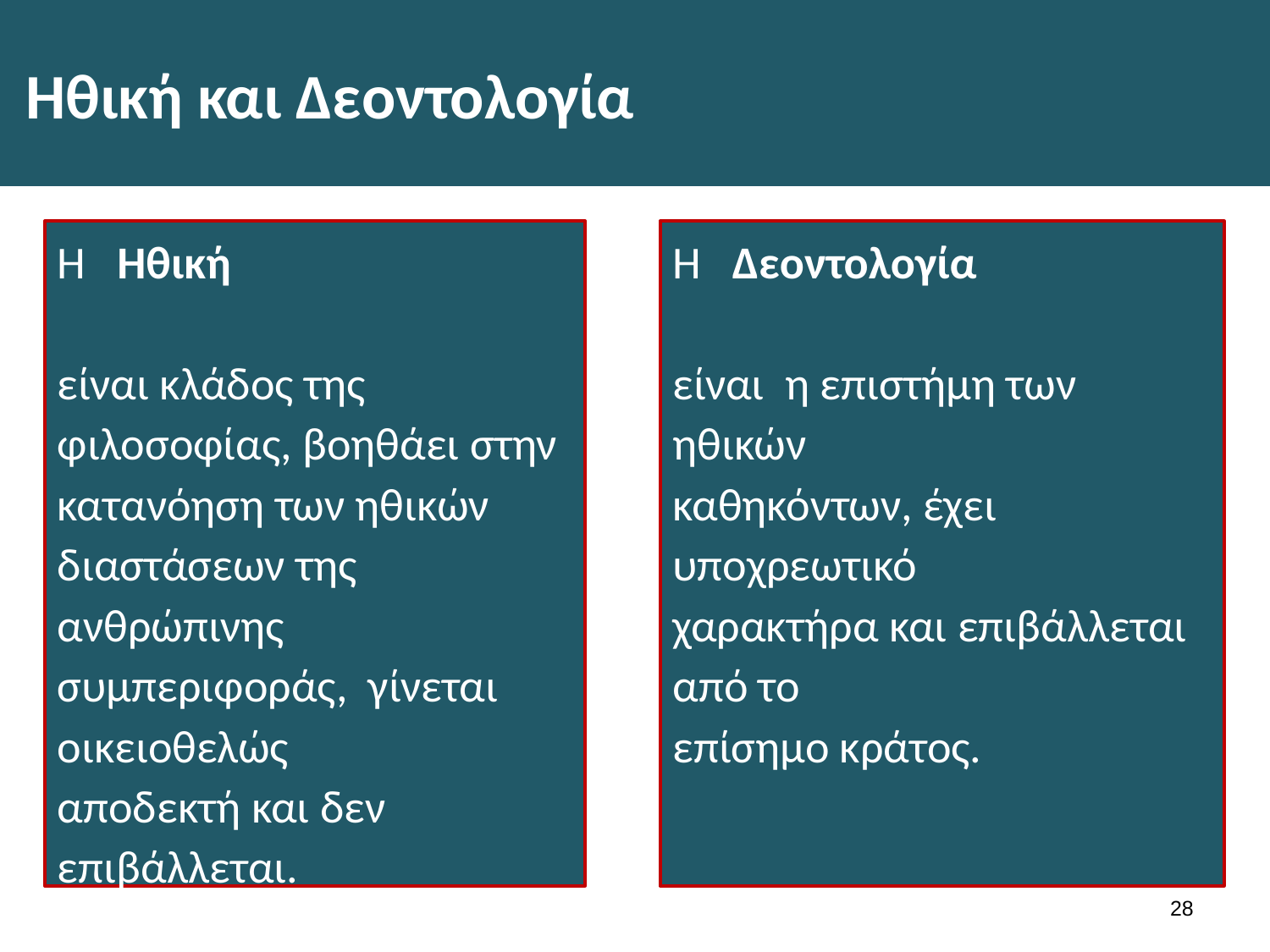

# Ηθική και Δεοντολογία
Η   Ηθική

είναι κλάδος της
φιλοσοφίας, βοηθάει στην κατανόηση των ηθικών διαστάσεων της ανθρώπινης συμπεριφοράς,  γίνεται οικειοθελώς
αποδεκτή και δεν επιβάλλεται.
Η   Δεοντολογία

είναι  η επιστήμη των ηθικών
καθηκόντων, έχει υποχρεωτικό
χαρακτήρα και επιβάλλεται από το
επίσημο κράτος.
28